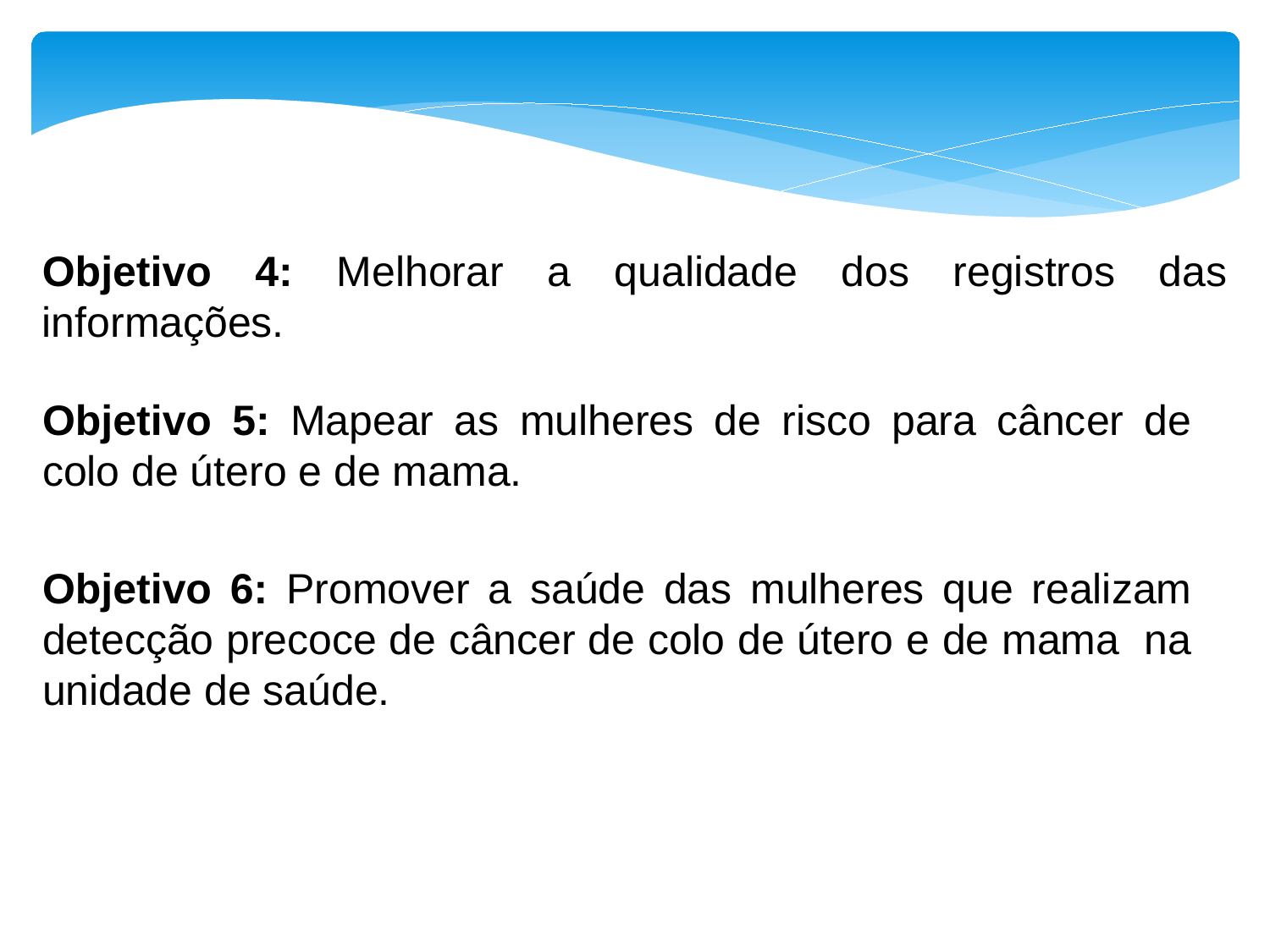

Objetivo 4: Melhorar a qualidade dos registros das informações.
Objetivo 5: Mapear as mulheres de risco para câncer de colo de útero e de mama.
Objetivo 6: Promover a saúde das mulheres que realizam detecção precoce de câncer de colo de útero e de mama  na unidade de saúde.